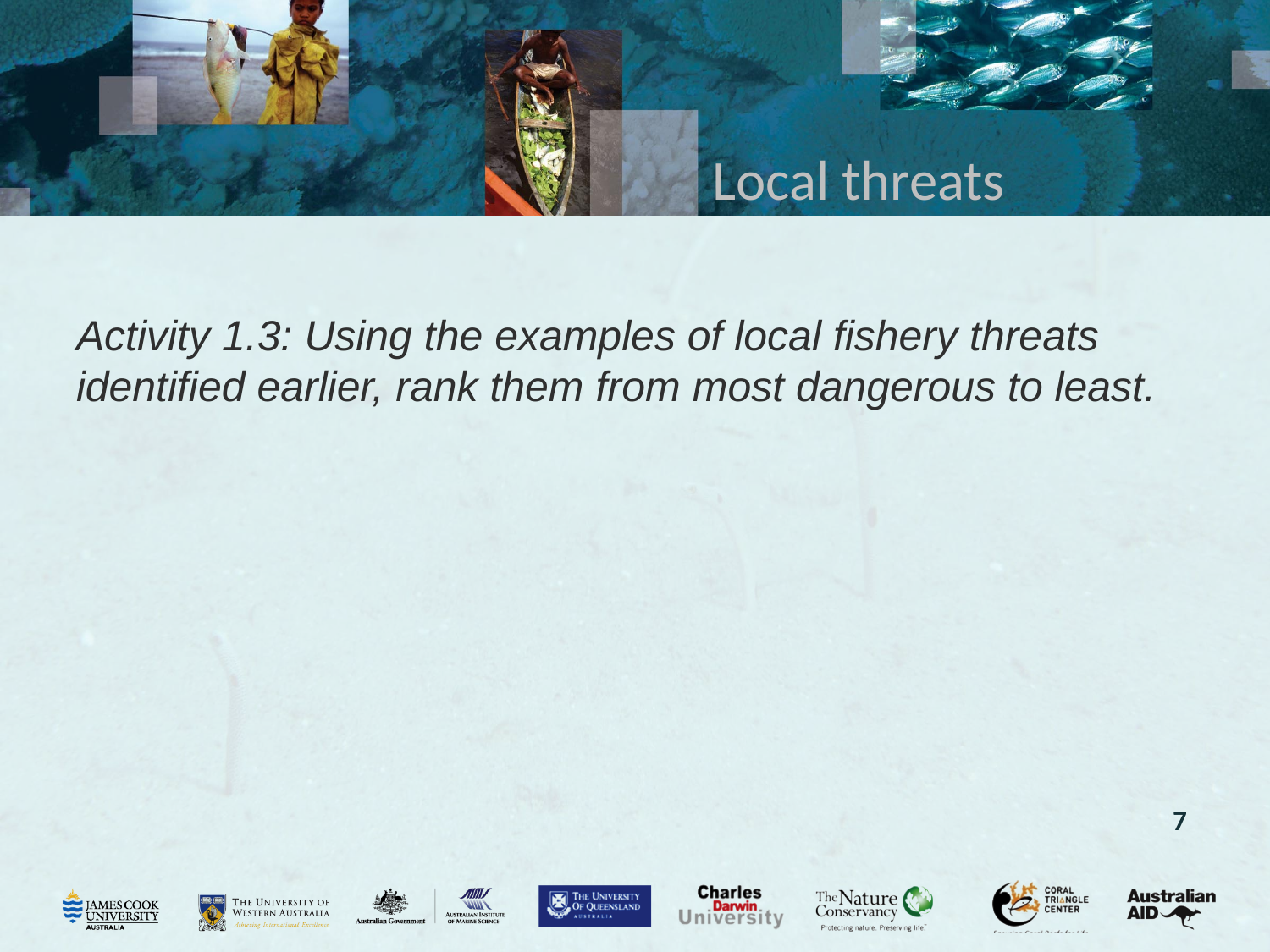

# Local threats

Activity 1.3: Using the examples of local fishery threats identified earlier, rank them from most dangerous to least.